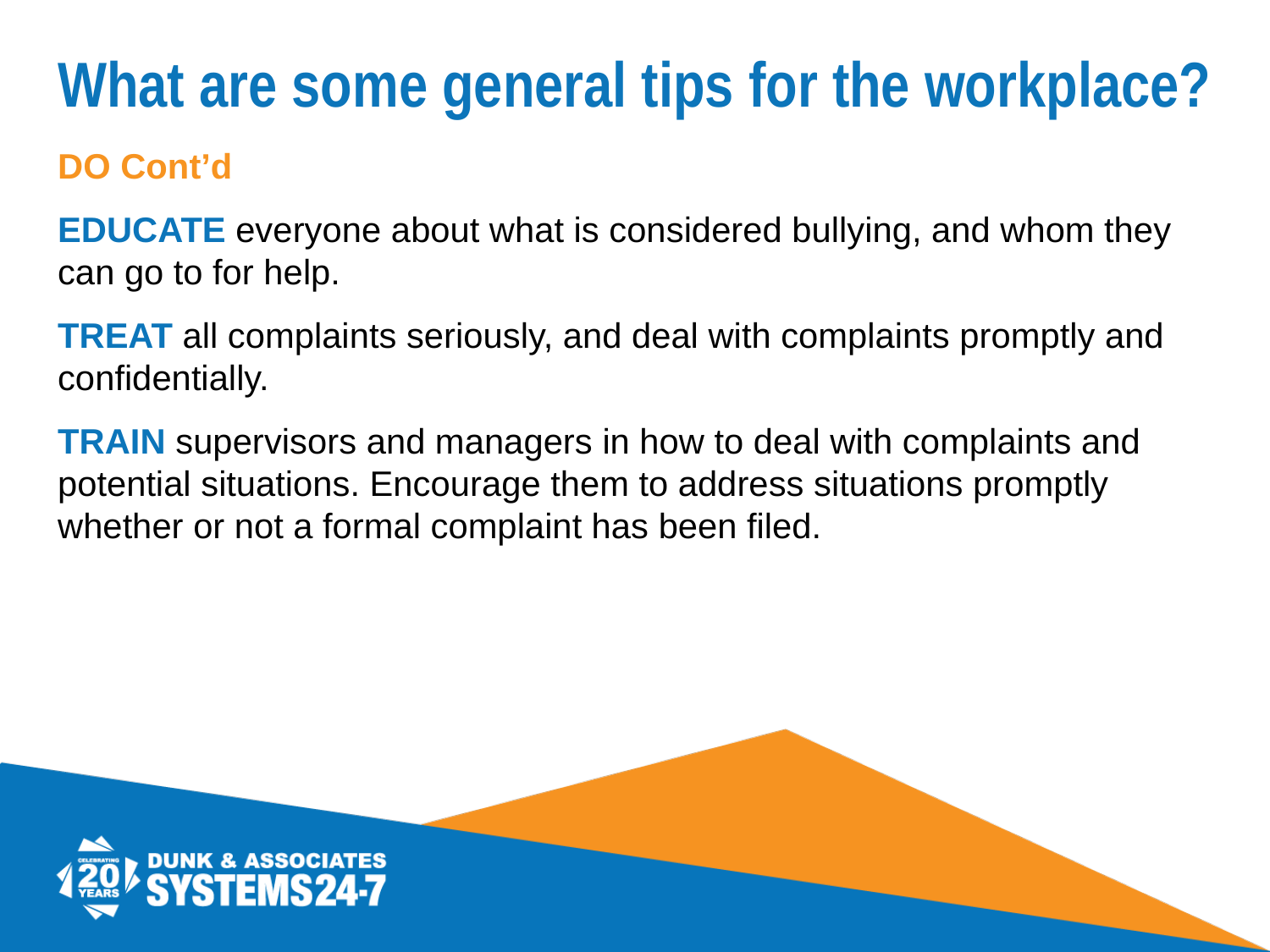

# What are some general tips for the workplace?
DO Cont’d
EDUCATE everyone about what is considered bullying, and whom they can go to for help.
TREAT all complaints seriously, and deal with complaints promptly and confidentially.
TRAIN supervisors and managers in how to deal with complaints and potential situations. Encourage them to address situations promptly whether or not a formal complaint has been filed.